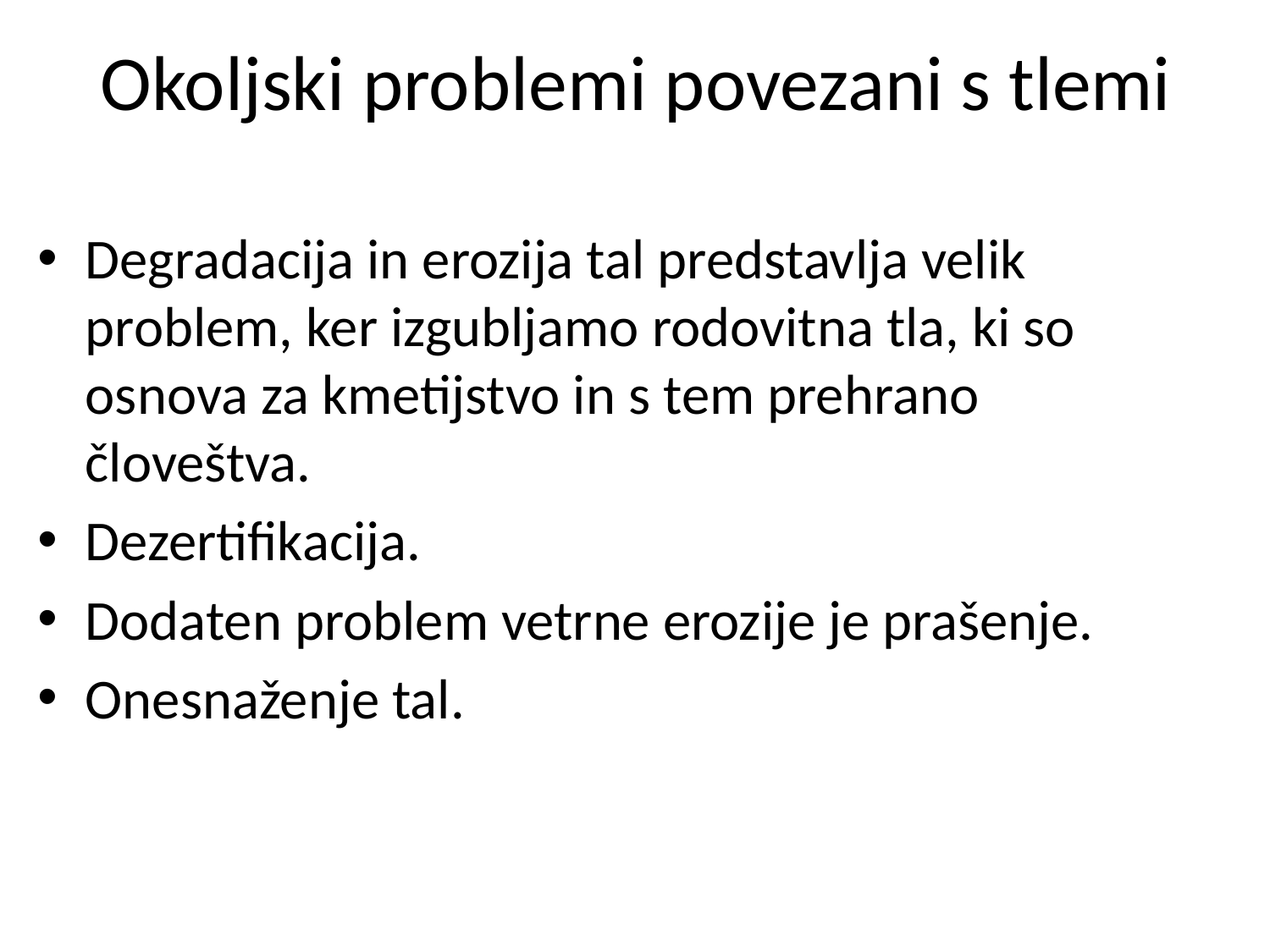

# Okoljski problemi povezani s tlemi
Degradacija in erozija tal predstavlja velik problem, ker izgubljamo rodovitna tla, ki so osnova za kmetijstvo in s tem prehrano človeštva.
Dezertifikacija.
Dodaten problem vetrne erozije je prašenje.
Onesnaženje tal.